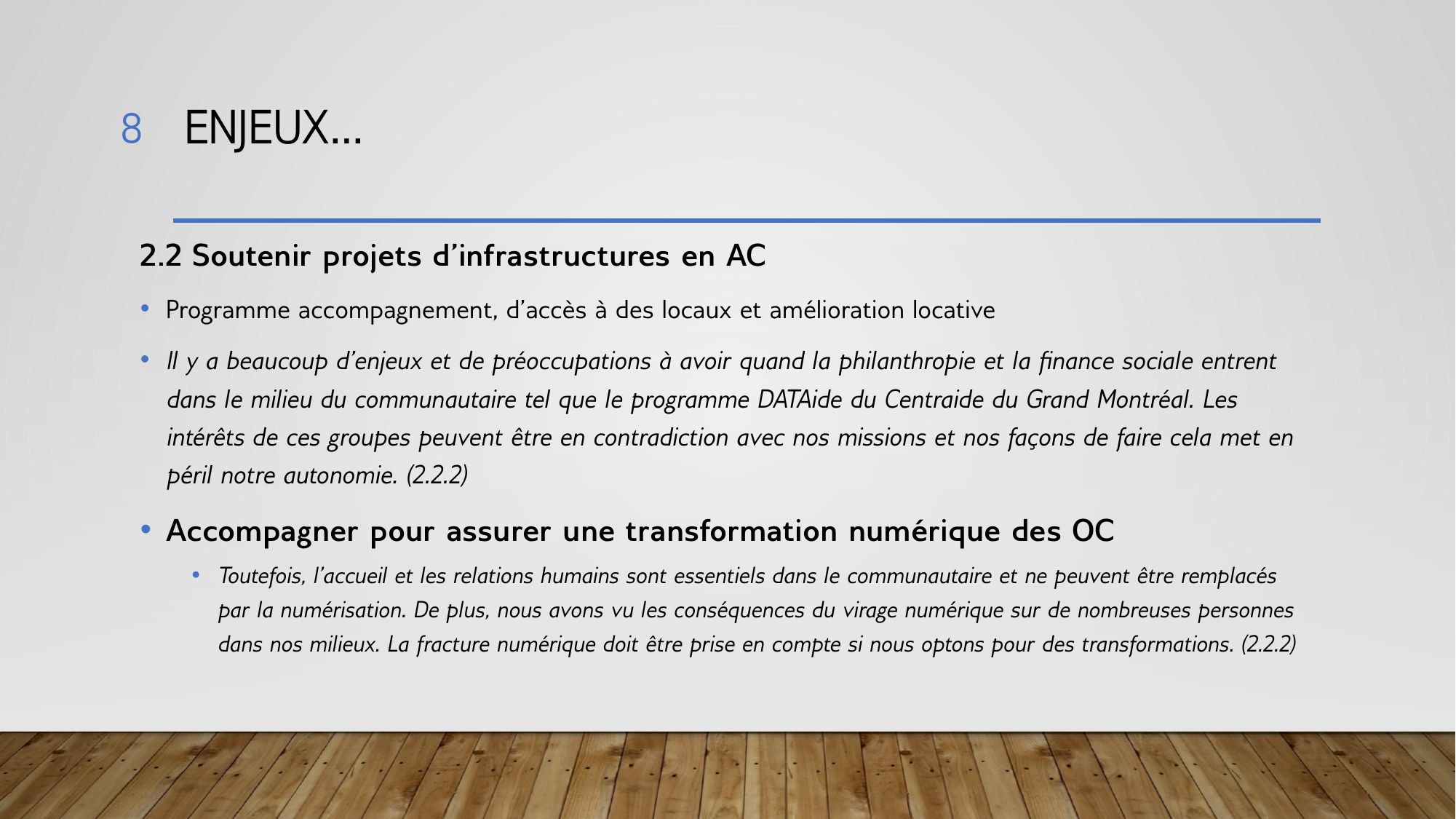

8
# Enjeux…
2.2 Soutenir projets d’infrastructures en AC
Programme accompagnement, d’accès à des locaux et amélioration locative
Il y a beaucoup d’enjeux et de préoccupations à avoir quand la philanthropie et la finance sociale entrent dans le milieu du communautaire tel que le programme DATAide du Centraide du Grand Montréal. Les intérêts de ces groupes peuvent être en contradiction avec nos missions et nos façons de faire cela met en péril notre autonomie. (2.2.2)
Accompagner pour assurer une transformation numérique des OC
Toutefois, l’accueil et les relations humains sont essentiels dans le communautaire et ne peuvent être remplacés par la numérisation. De plus, nous avons vu les conséquences du virage numérique sur de nombreuses personnes dans nos milieux. La fracture numérique doit être prise en compte si nous optons pour des transformations. (2.2.2)